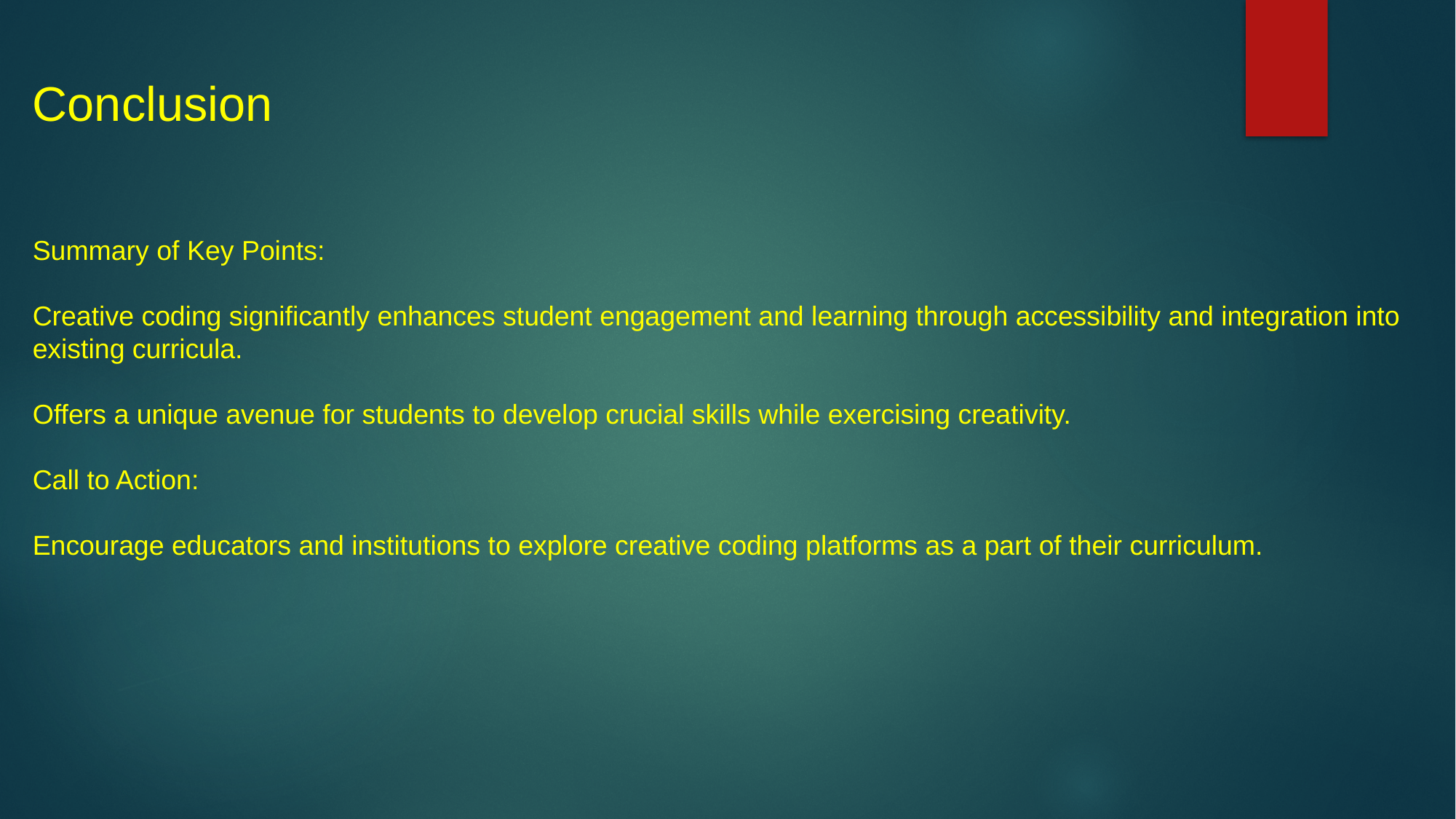

Conclusion

Summary of Key Points:
Creative coding significantly enhances student engagement and learning through accessibility and integration into existing curricula.
Offers a unique avenue for students to develop crucial skills while exercising creativity.
Call to Action:
Encourage educators and institutions to explore creative coding platforms as a part of their curriculum.